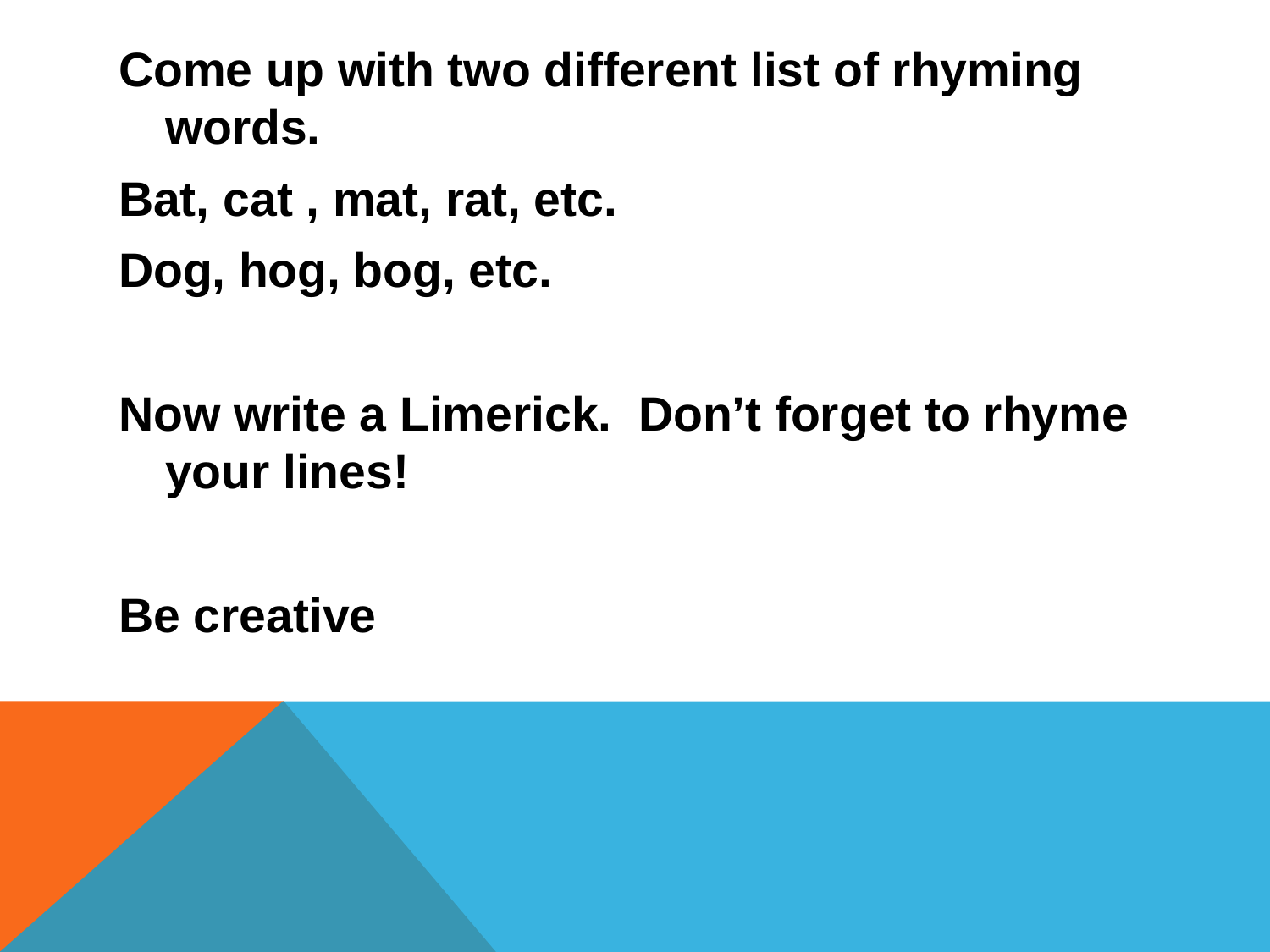

Come up with two different list of rhyming words.
Bat, cat , mat, rat, etc.
Dog, hog, bog, etc.

Now write a Limerick.  Don’t forget to rhyme your lines!

Be creative